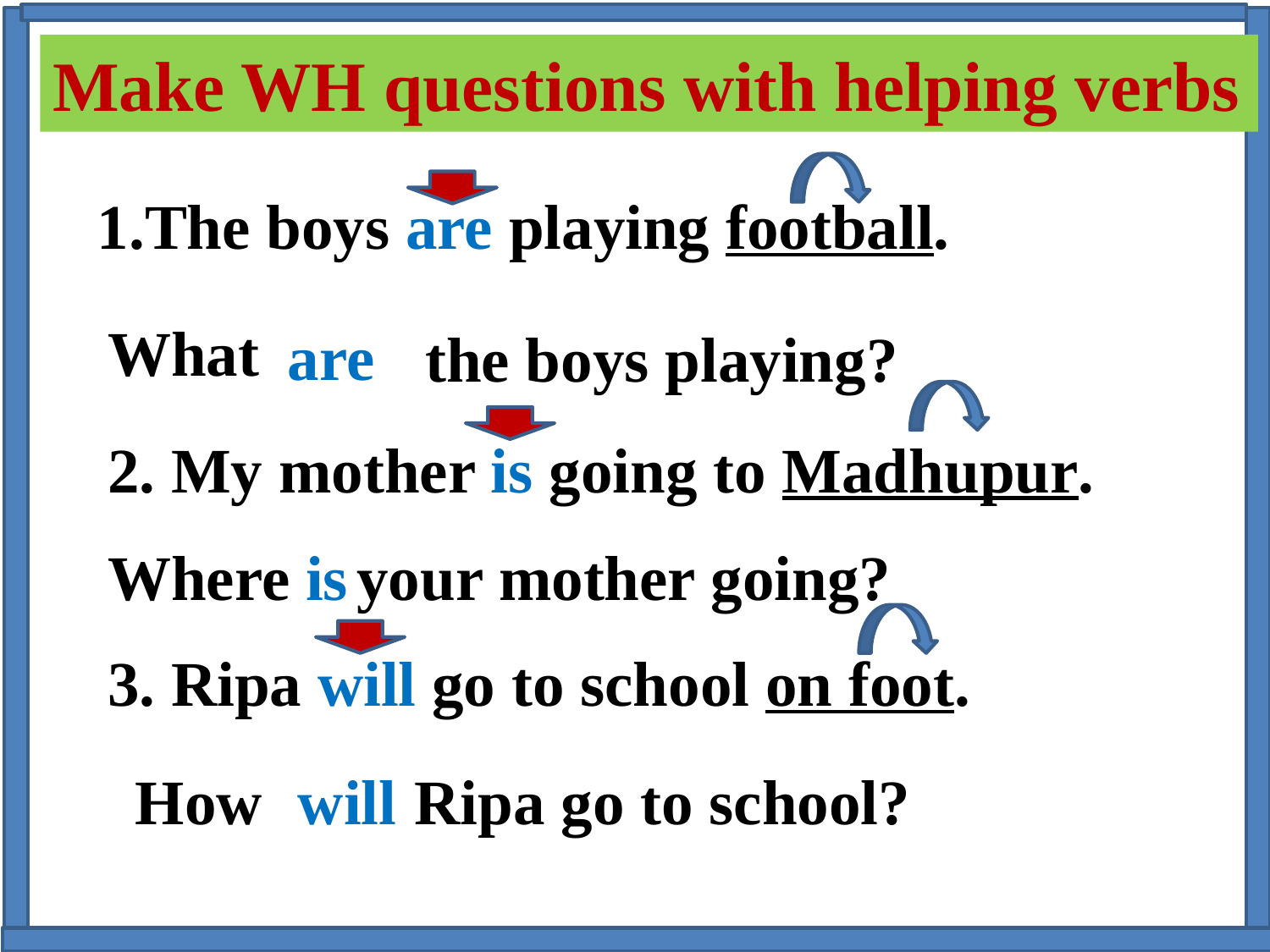

Make WH questions with helping verbs

1.The boys are playing football.
What
are
the boys playing?

2. My mother is going to Madhupur.
Where
your mother going?
is

3. Ripa will go to school on foot.
will
How
Ripa go to school?